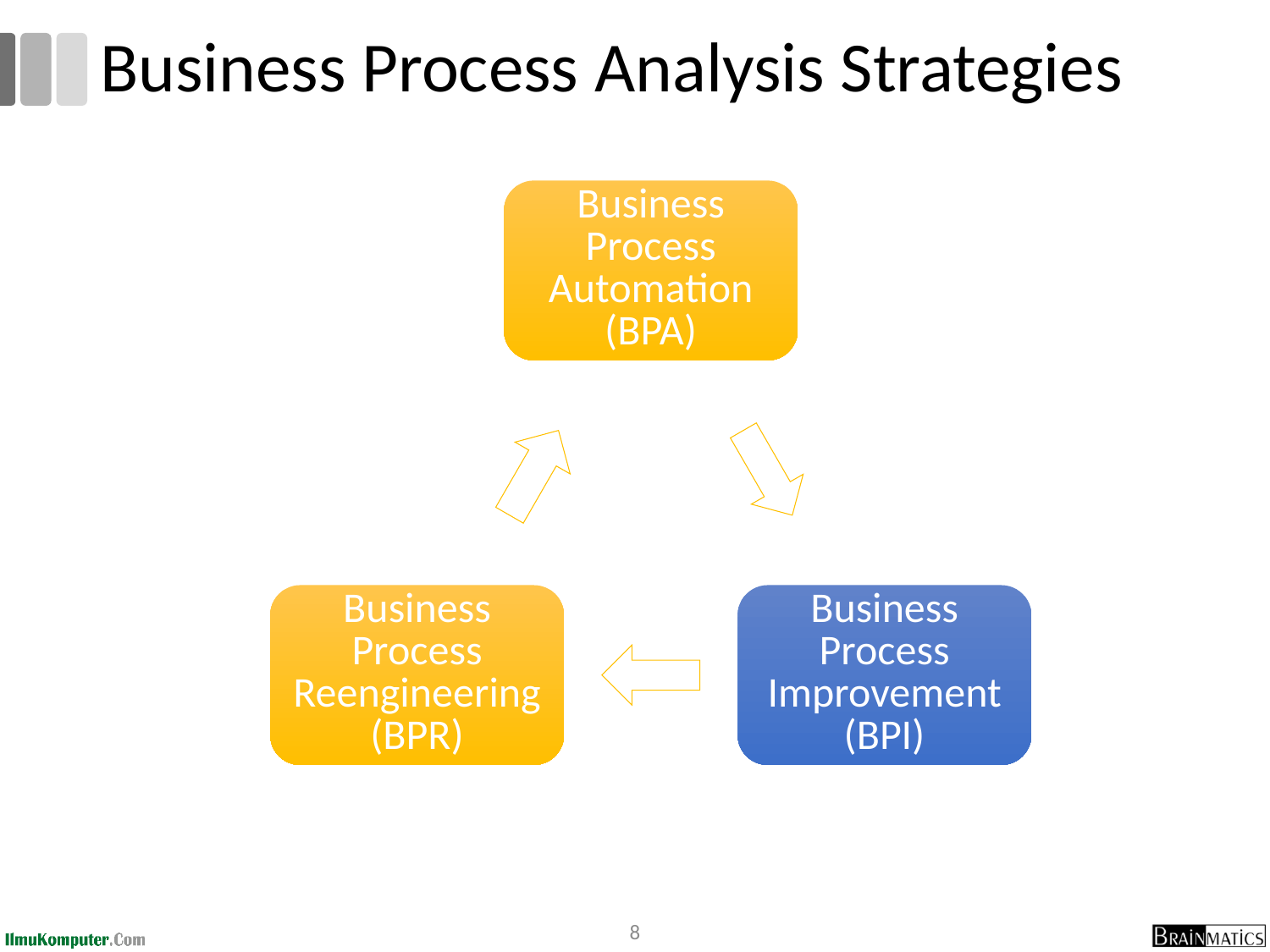

# Business Process Analysis Strategies

Business Process Automation (BPA)
Business Process Improvement (BPI)
Business Process Reengineering (BPR)
8